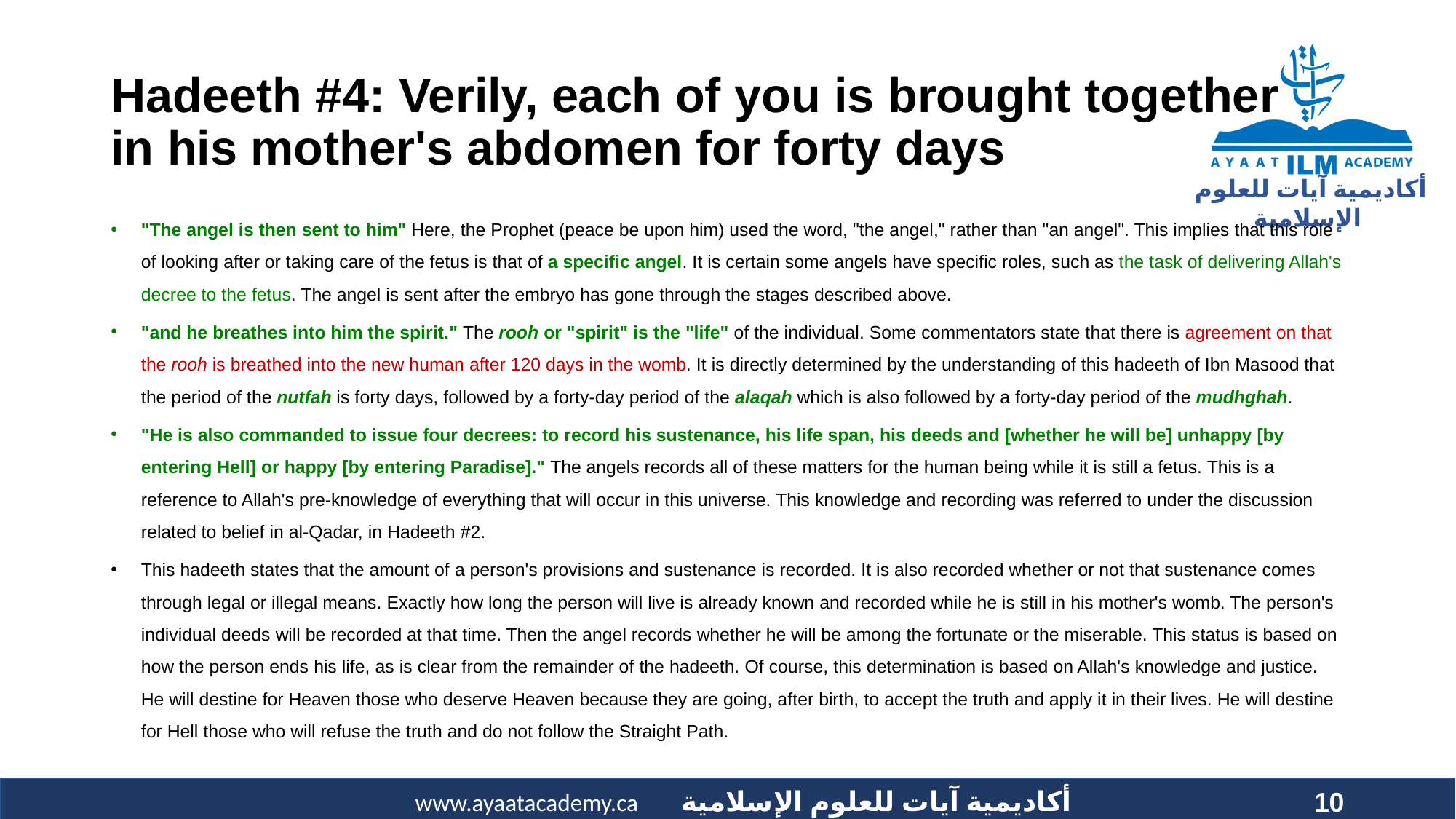

# Hadeeth #4: Verily, each of you is brought together in his mother's abdomen for forty days
"The angel is then sent to him" Here, the Prophet (peace be upon him) used the word, "the angel," rather than "an angel". This implies that this role of looking after or taking care of the fetus is that of a specific angel. It is certain some angels have specific roles, such as the task of delivering Allah's decree to the fetus. The angel is sent after the embryo has gone through the stages described above.
"and he breathes into him the spirit." The rooh or "spirit" is the "life" of the individual. Some commentators state that there is agreement on that the rooh is breathed into the new human after 120 days in the womb. It is directly determined by the understanding of this hadeeth of Ibn Masood that the period of the nutfah is forty days, followed by a forty-day period of the alaqah which is also followed by a forty-day period of the mudhghah.
"He is also commanded to issue four decrees: to record his sustenance, his life span, his deeds and [whether he will be] unhappy [by entering Hell] or happy [by entering Paradise]." The angels records all of these matters for the human being while it is still a fetus. This is a reference to Allah's pre-knowledge of everything that will occur in this universe. This knowledge and recording was referred to under the discussion related to belief in al-Qadar, in Hadeeth #2.
This hadeeth states that the amount of a person's provisions and sustenance is recorded. It is also recorded whether or not that sustenance comes through legal or illegal means. Exactly how long the person will live is already known and recorded while he is still in his mother's womb. The person's individual deeds will be recorded at that time. Then the angel records whether he will be among the fortunate or the miserable. This status is based on how the person ends his life, as is clear from the remainder of the hadeeth. Of course, this determination is based on Allah's knowledge and justice. He will destine for Heaven those who deserve Heaven because they are going, after birth, to accept the truth and apply it in their lives. He will destine for Hell those who will refuse the truth and do not follow the Straight Path.

10